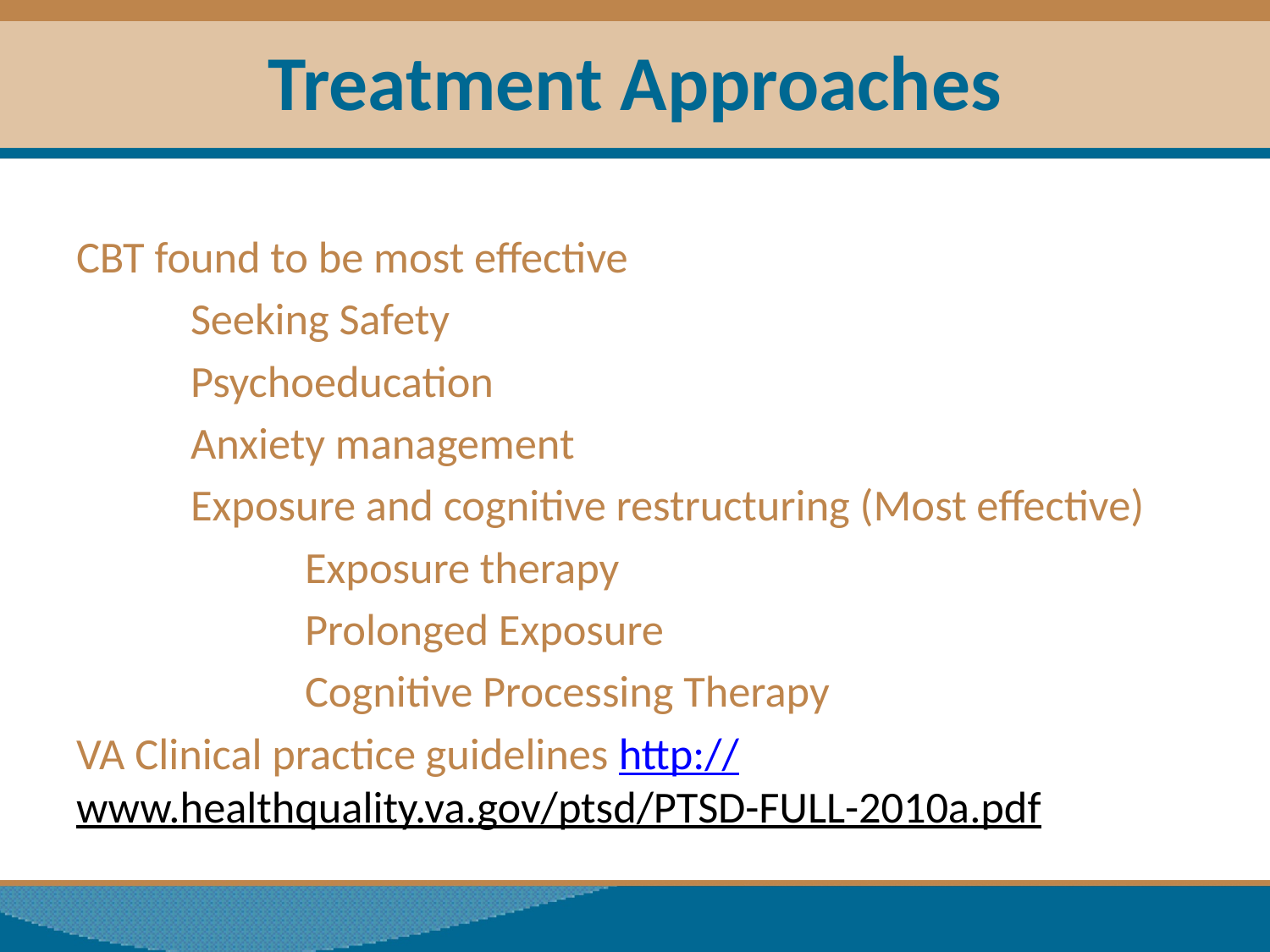

# Treatment Approaches
CBT found to be most effective
	Seeking Safety
	Psychoeducation
	Anxiety management
	Exposure and cognitive restructuring (Most effective)
		Exposure therapy
		Prolonged Exposure
		Cognitive Processing Therapy
VA Clinical practice guidelines http://www.healthquality.va.gov/ptsd/PTSD-FULL-2010a.pdf